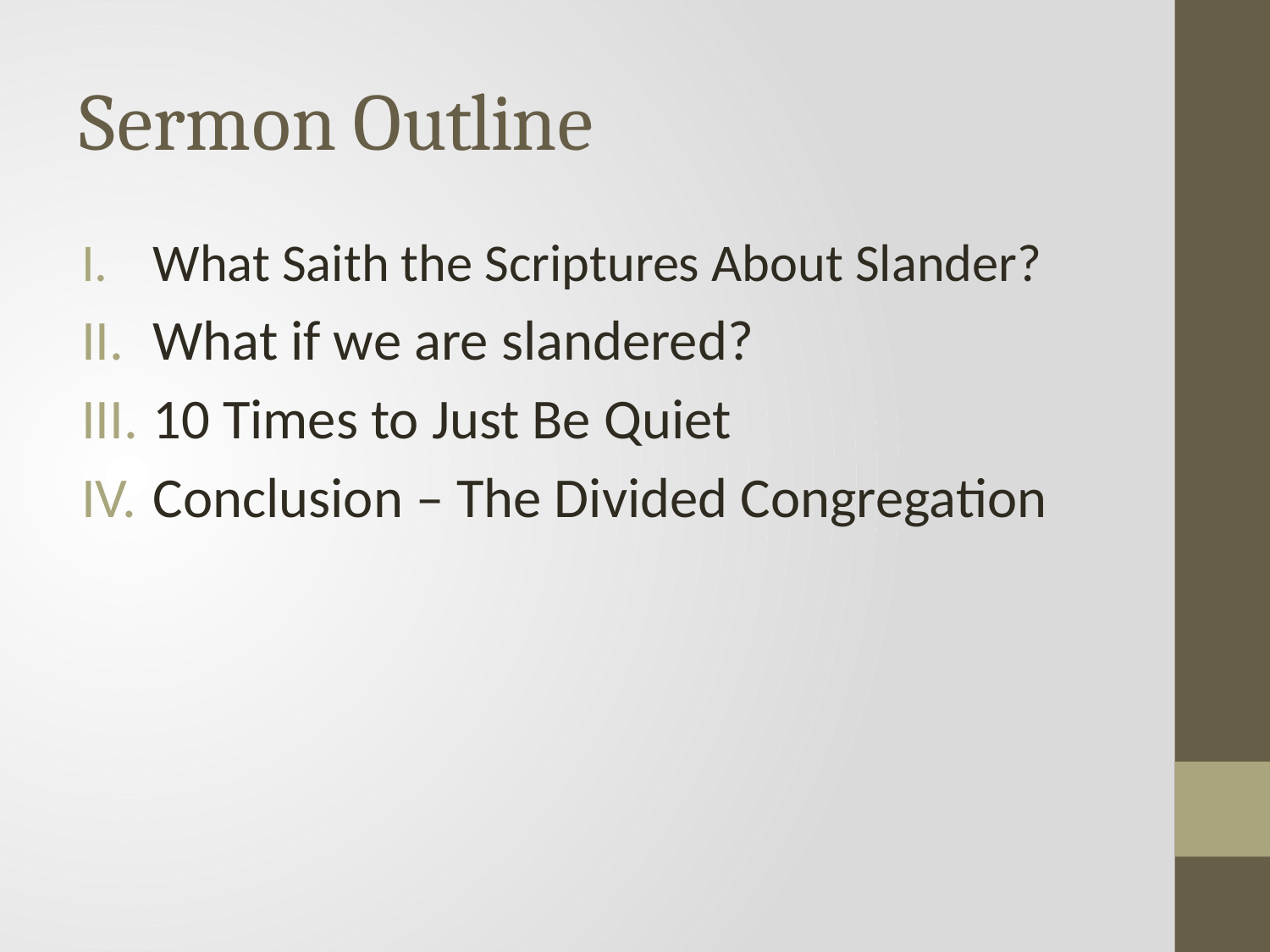

# Sermon Outline
What Saith the Scriptures About Slander?
What if we are slandered?
10 Times to Just Be Quiet
Conclusion – The Divided Congregation